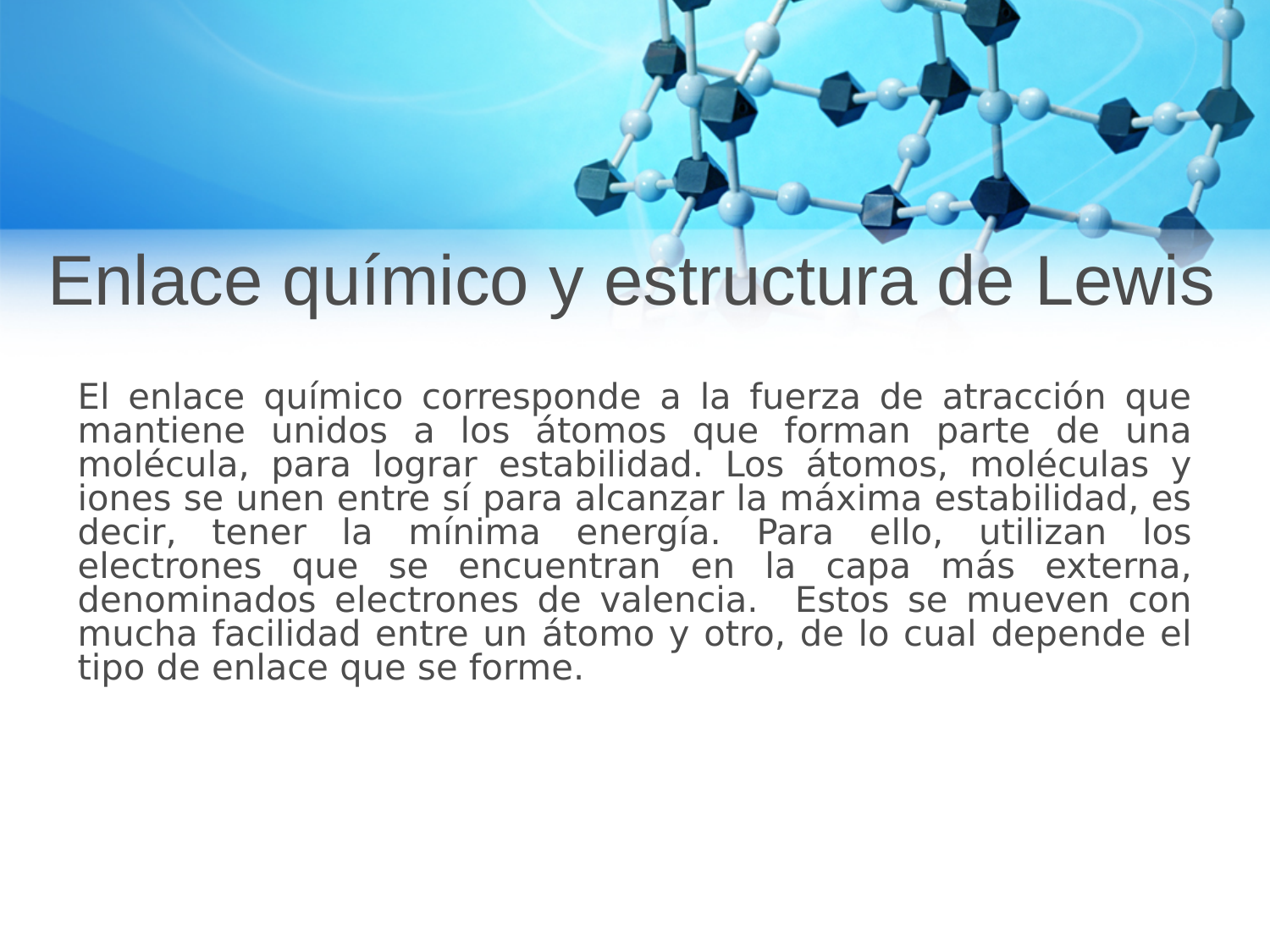

# Enlace químico y estructura de Lewis
El enlace químico corresponde a la fuerza de atracción que mantiene unidos a los átomos que forman parte de una molécula, para lograr estabilidad. Los átomos, moléculas y iones se unen entre sí para alcanzar la máxima estabilidad, es decir, tener la mínima energía. Para ello, utilizan los electrones que se encuentran en la capa más externa, denominados electrones de valencia.  Estos se mueven con mucha facilidad entre un átomo y otro, de lo cual depende el tipo de enlace que se forme.